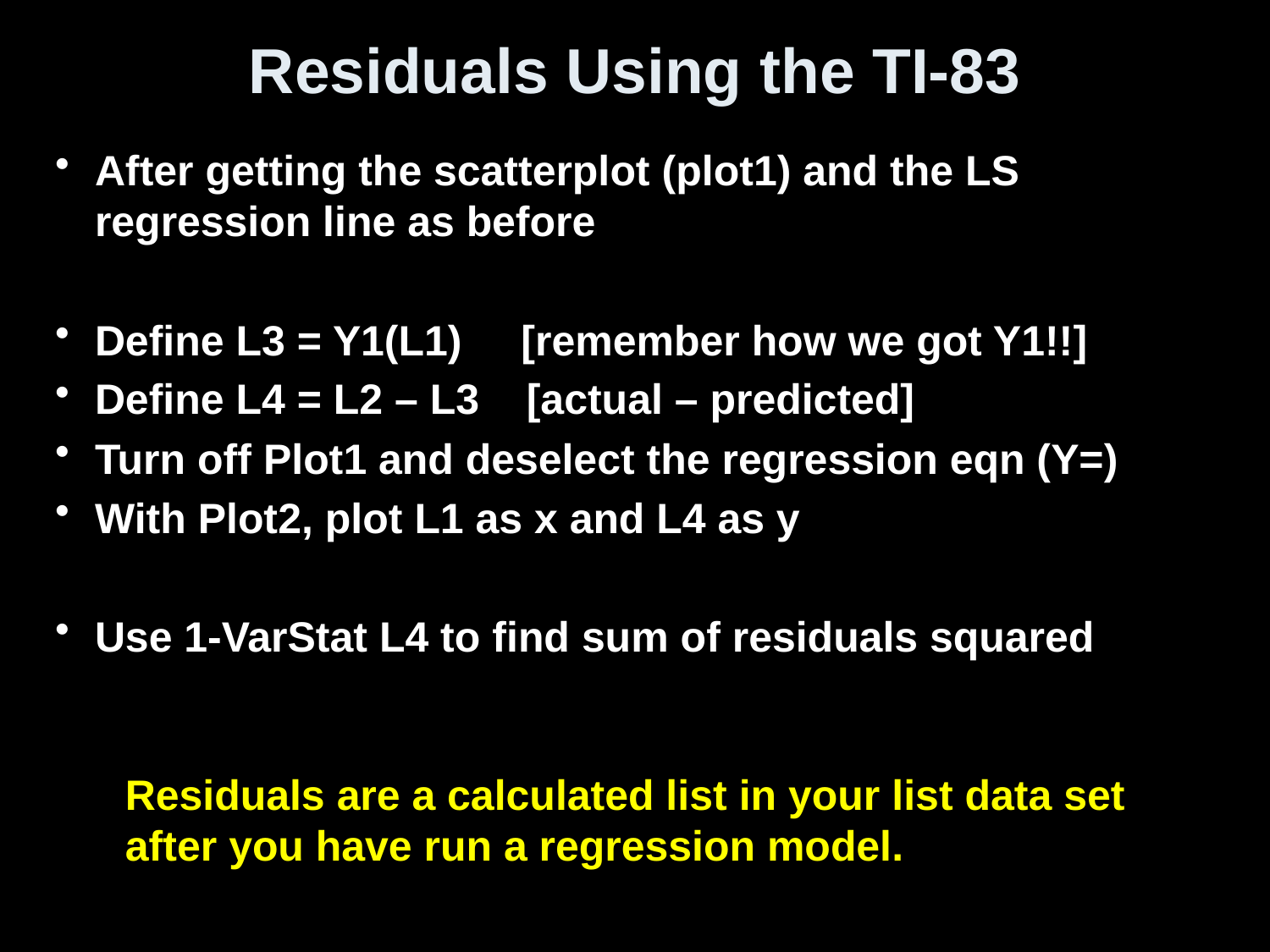

# Residuals Using the TI-83
After getting the scatterplot (plot1) and the LS regression line as before

Define L3 = Y1(L1)     [remember how we got Y1!!]
Define L4 = L2 – L3    [actual – predicted]
Turn off Plot1 and deselect the regression eqn (Y=)
With Plot2, plot L1 as x and L4 as y

Use 1-VarStat L4 to find sum of residuals squared
Residuals are a calculated list in your list data set after you have run a regression model.